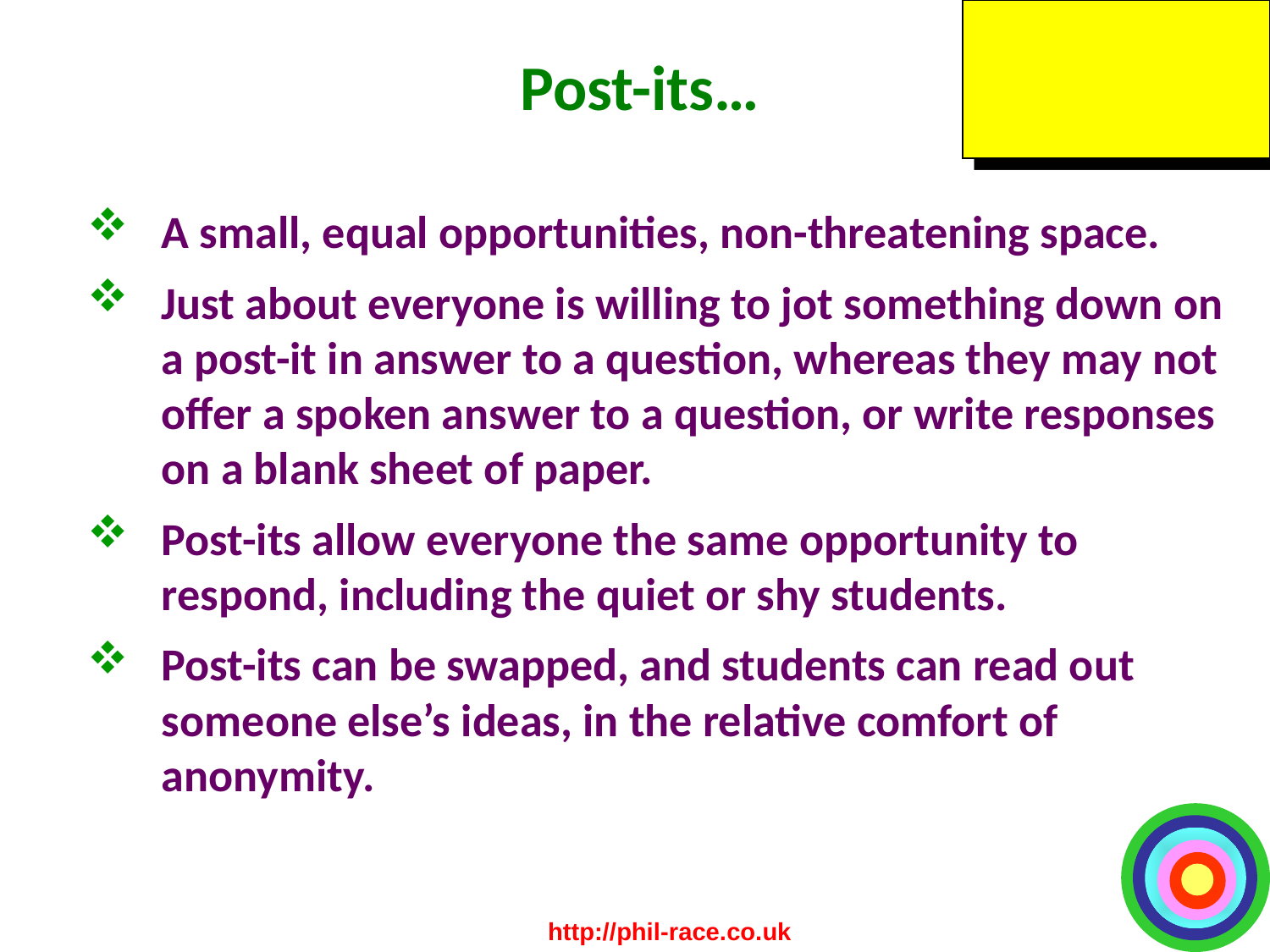

# Post-its…
A small, equal opportunities, non-threatening space.
Just about everyone is willing to jot something down on a post-it in answer to a question, whereas they may not offer a spoken answer to a question, or write responses on a blank sheet of paper.
Post-its allow everyone the same opportunity to respond, including the quiet or shy students.
Post-its can be swapped, and students can read out someone else’s ideas, in the relative comfort of anonymity.